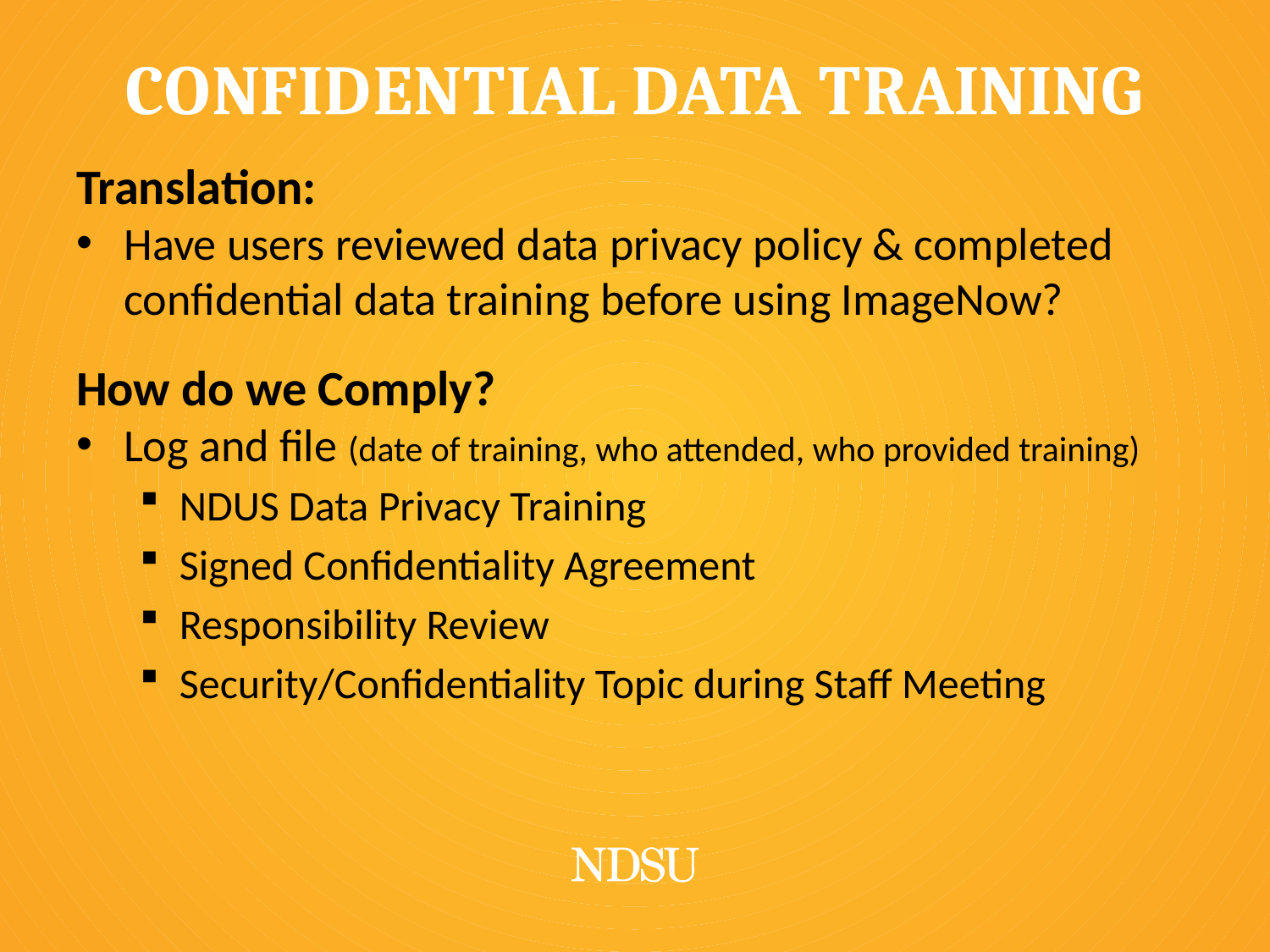

# Confidential Data Training
Translation:
Have users reviewed data privacy policy & completed confidential data training before using ImageNow?
How do we Comply?
Log and file (date of training, who attended, who provided training)
NDUS Data Privacy Training
Signed Confidentiality Agreement
Responsibility Review
Security/Confidentiality Topic during Staff Meeting